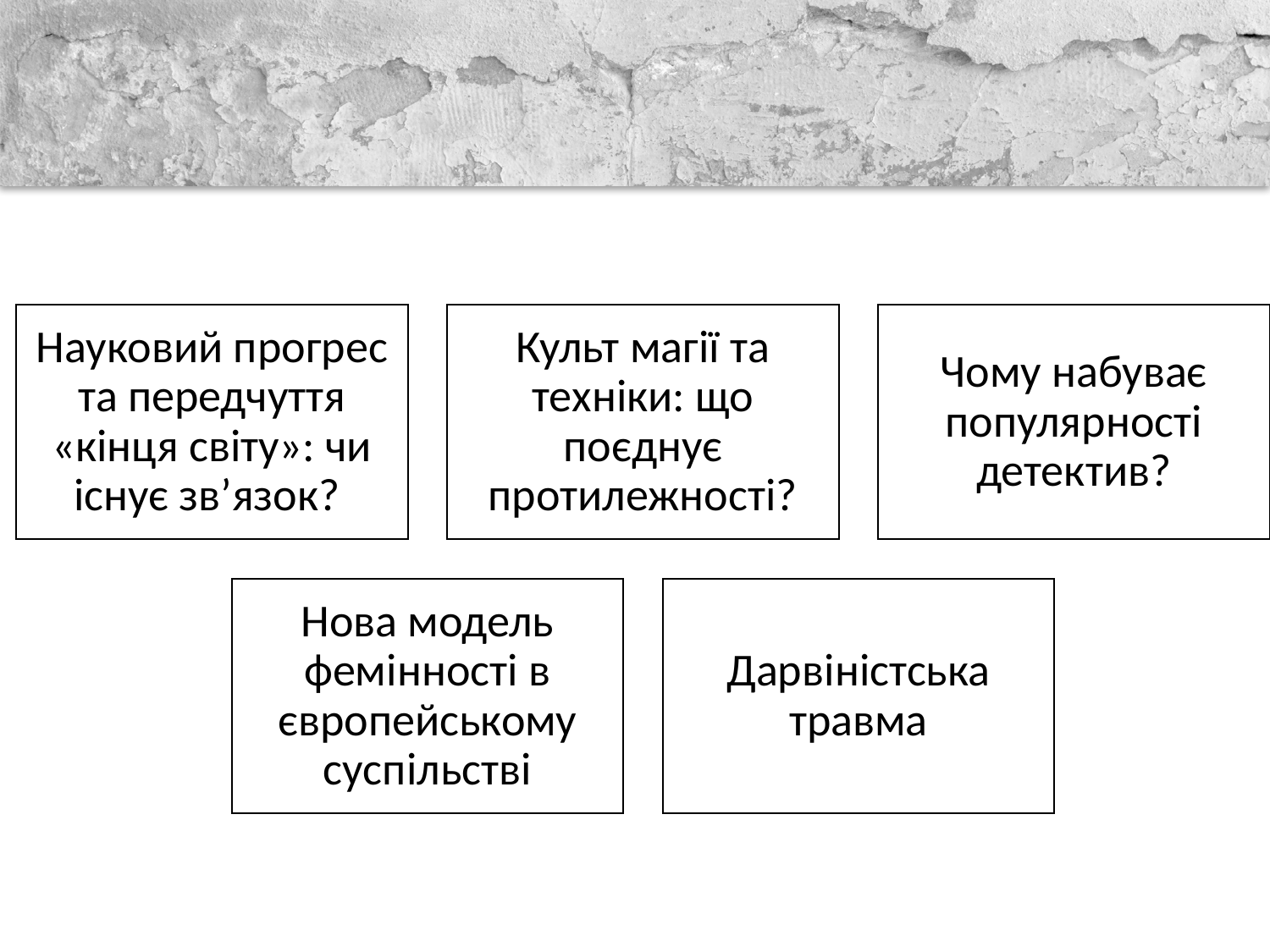

Науковий прогрес та передчуття «кінця світу»: чи існує зв’язок?
Культ магії та техніки: що поєднує протилежності?
Чому набуває популярності детектив?
Нова модель фемінності в європейському суспільстві
Дарвіністська травма